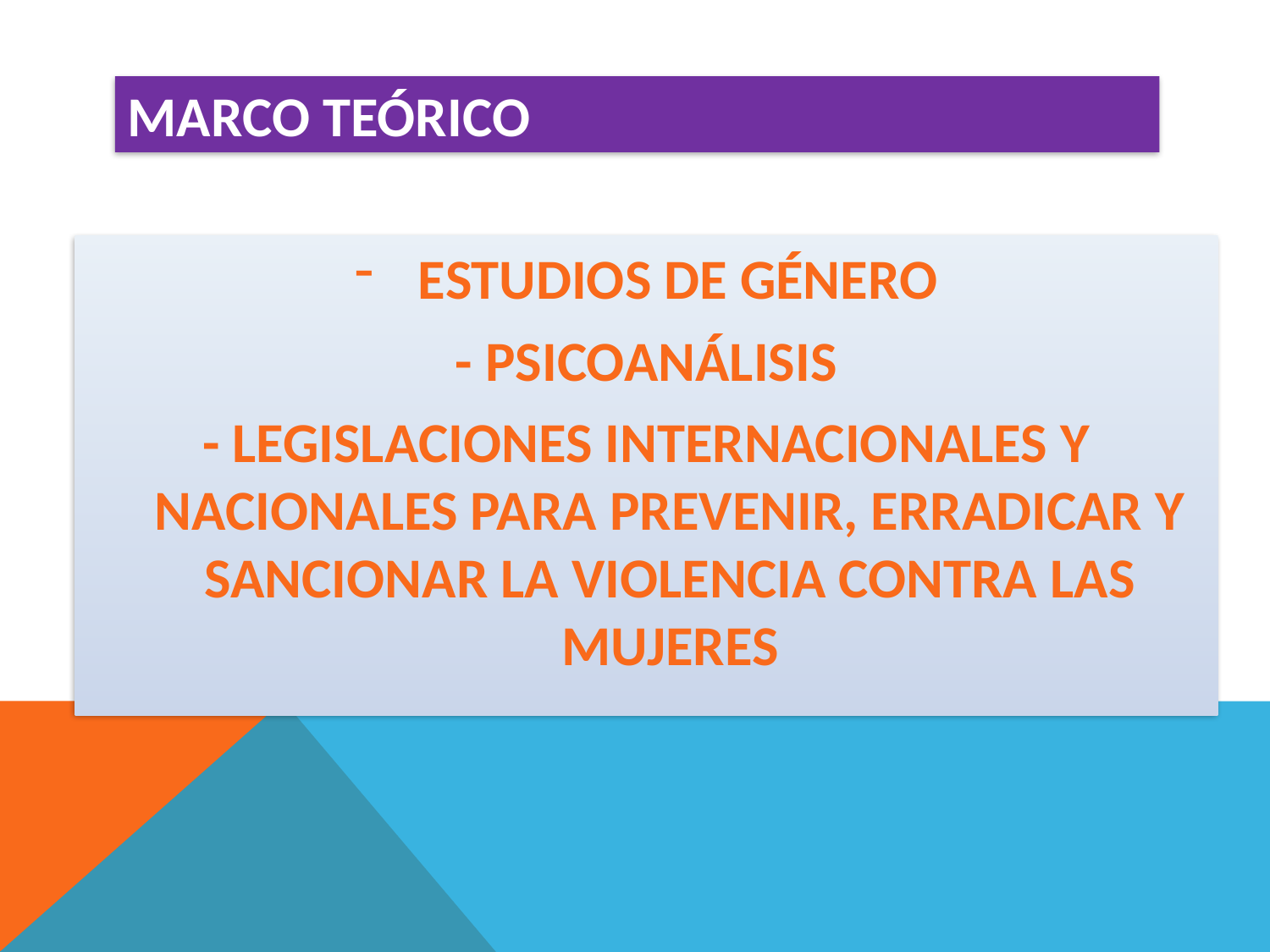

# MARCO TEÓRICO
ESTUDIOS DE GÉNERO
- PSICOANÁLISIS
- LEGISLACIONES INTERNACIONALES Y NACIONALES PARA PREVENIR, ERRADICAR Y SANCIONAR LA VIOLENCIA CONTRA LAS MUJERES